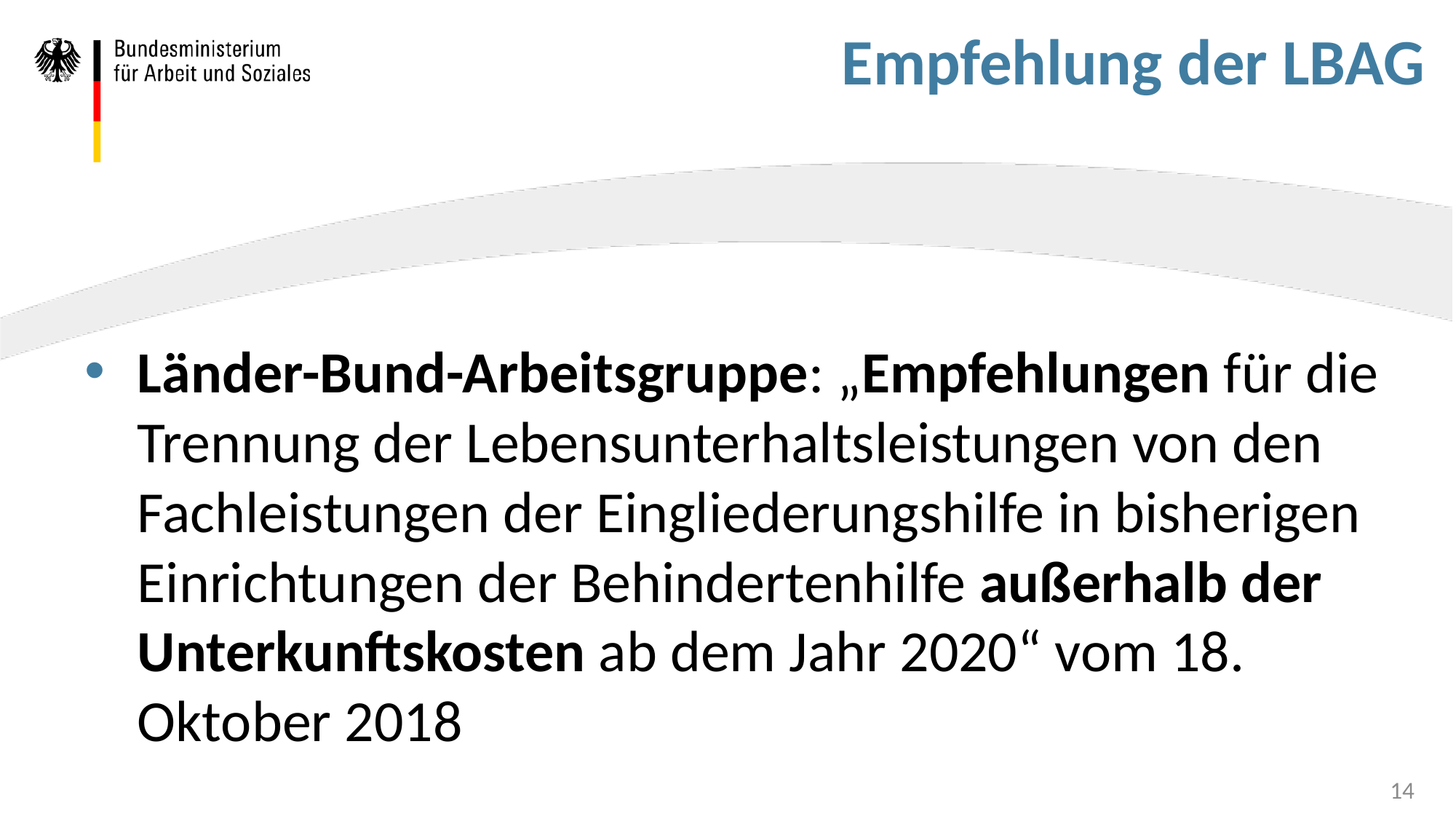

# Empfehlung der LBAG
Länder-Bund-Arbeitsgruppe: „Empfehlungen für die Trennung der Lebensunterhaltsleistungen von den Fachleistungen der Eingliederungshilfe in bisherigen Einrichtungen der Behindertenhilfe außerhalb der Unterkunftskosten ab dem Jahr 2020“ vom 18. Oktober 2018

14